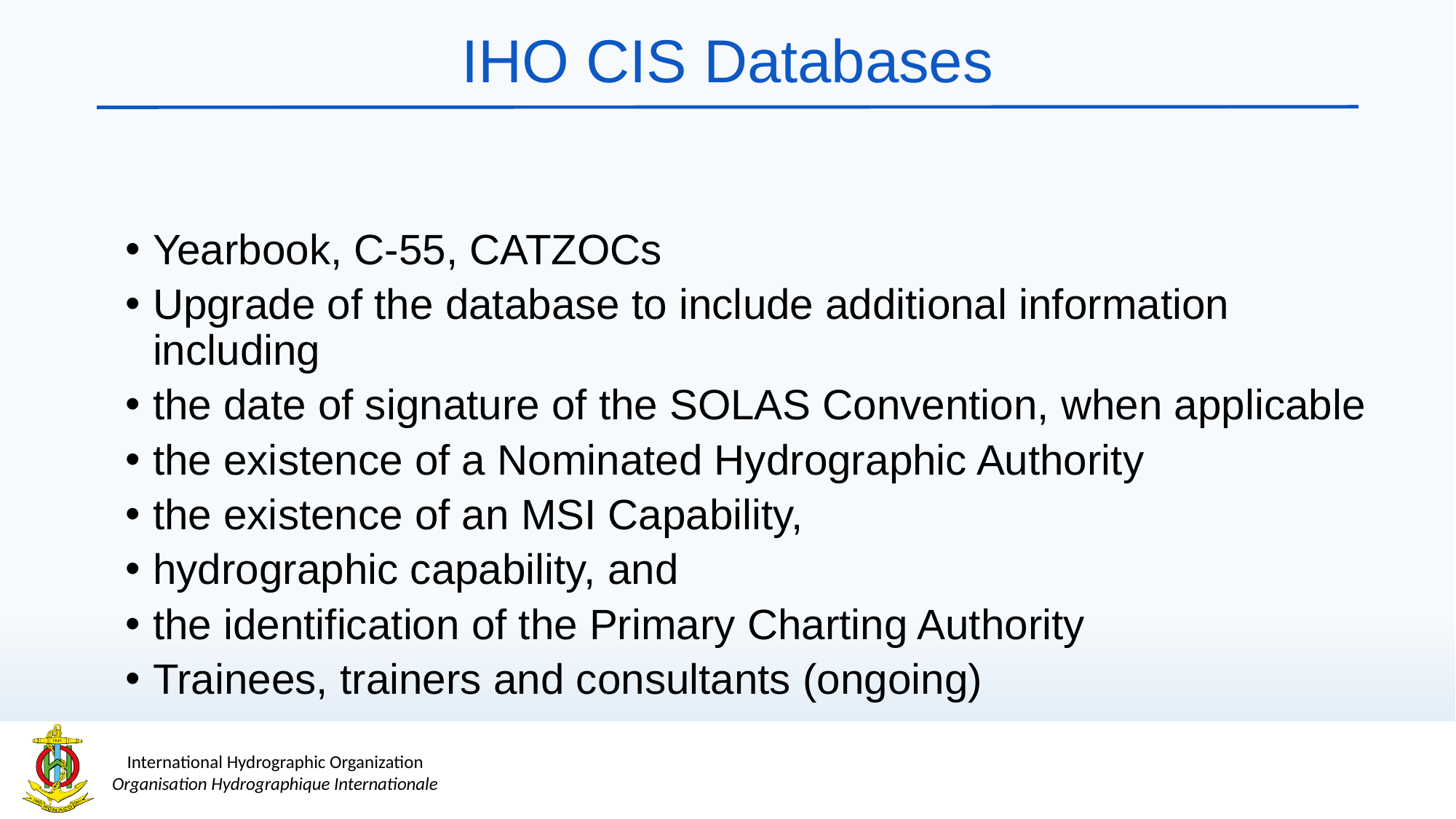

# IHO CIS Databases
Yearbook, C-55, CATZOCs
Upgrade of the database to include additional information including
the date of signature of the SOLAS Convention, when applicable
the existence of a Nominated Hydrographic Authority
the existence of an MSI Capability,
hydrographic capability, and
the identification of the Primary Charting Authority
Trainees, trainers and consultants (ongoing)